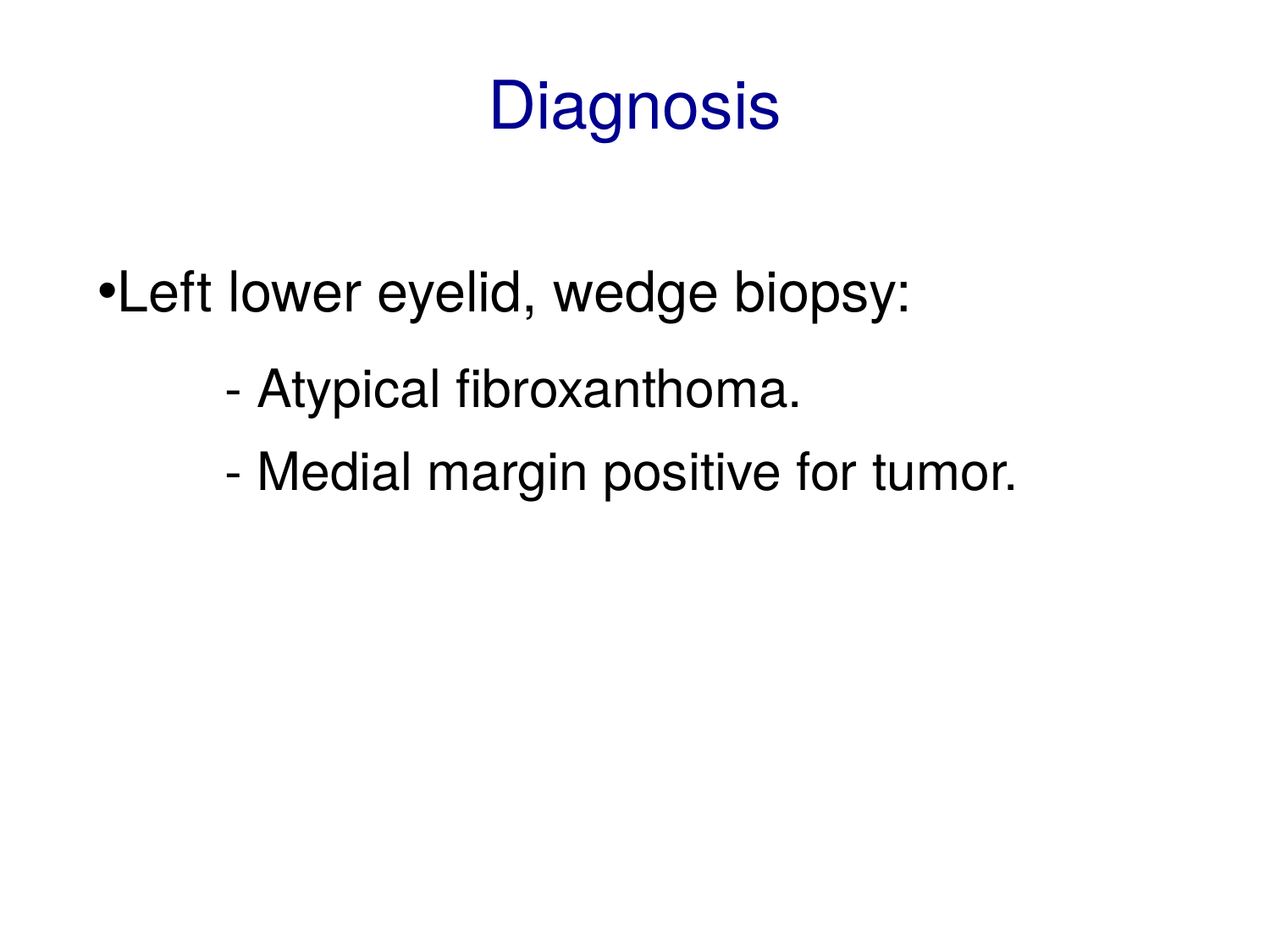

Diagnosis
Left lower eyelid, wedge biopsy:
	- Atypical fibroxanthoma.
	- Medial margin positive for tumor.